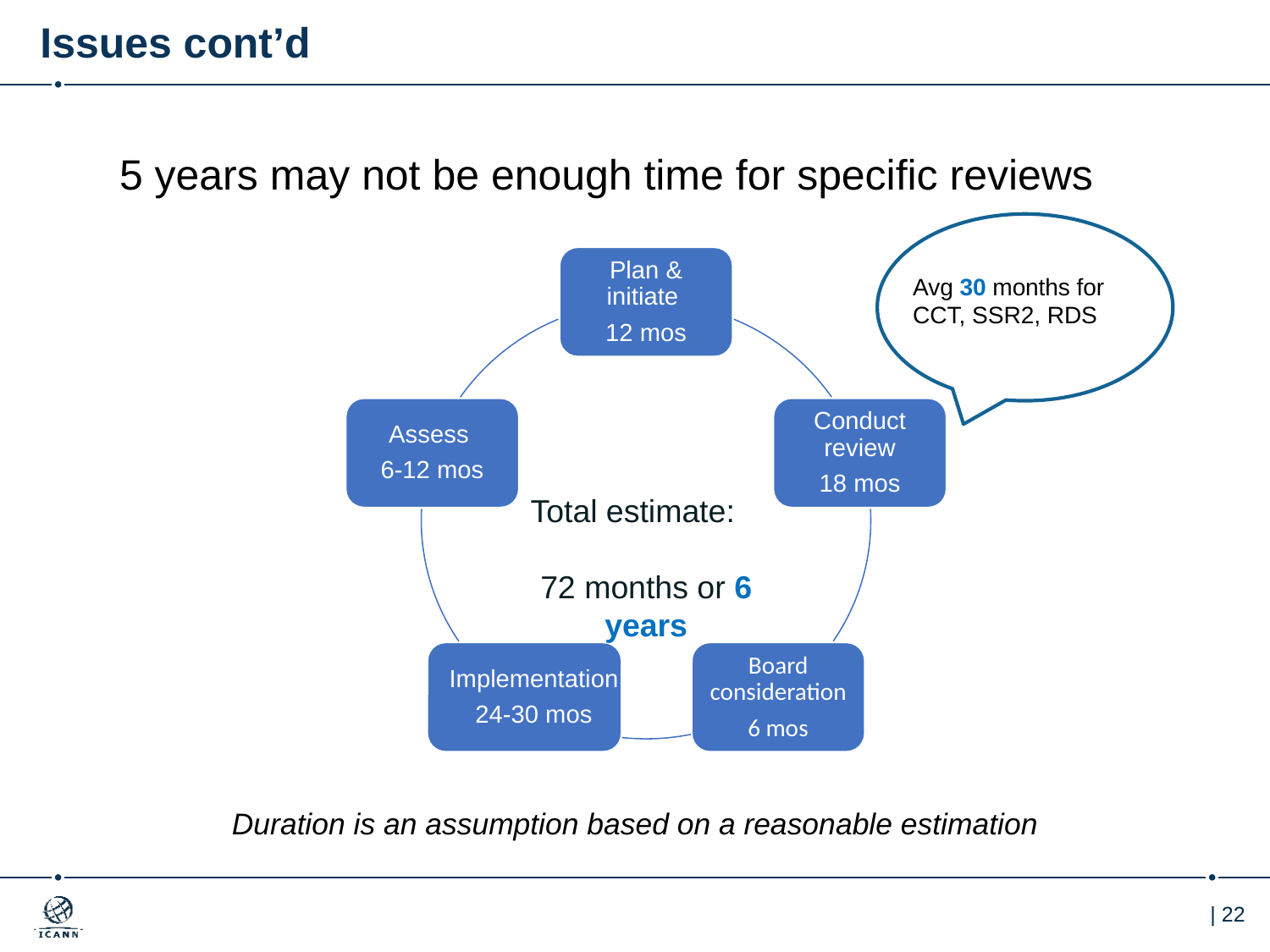

Issues cont’d
# 5 years may not be enough time for specific reviews

Plan & initiate
12 mos

Assess
6-12 mos
Conduct review
18 mos

Board consideration
6 mos
Implementation
24-30 mos
Avg 30 months for CCT, SSR2, RDS
Total estimate:
72 months or 6 years
Duration is an assumption based on a reasonable estimation